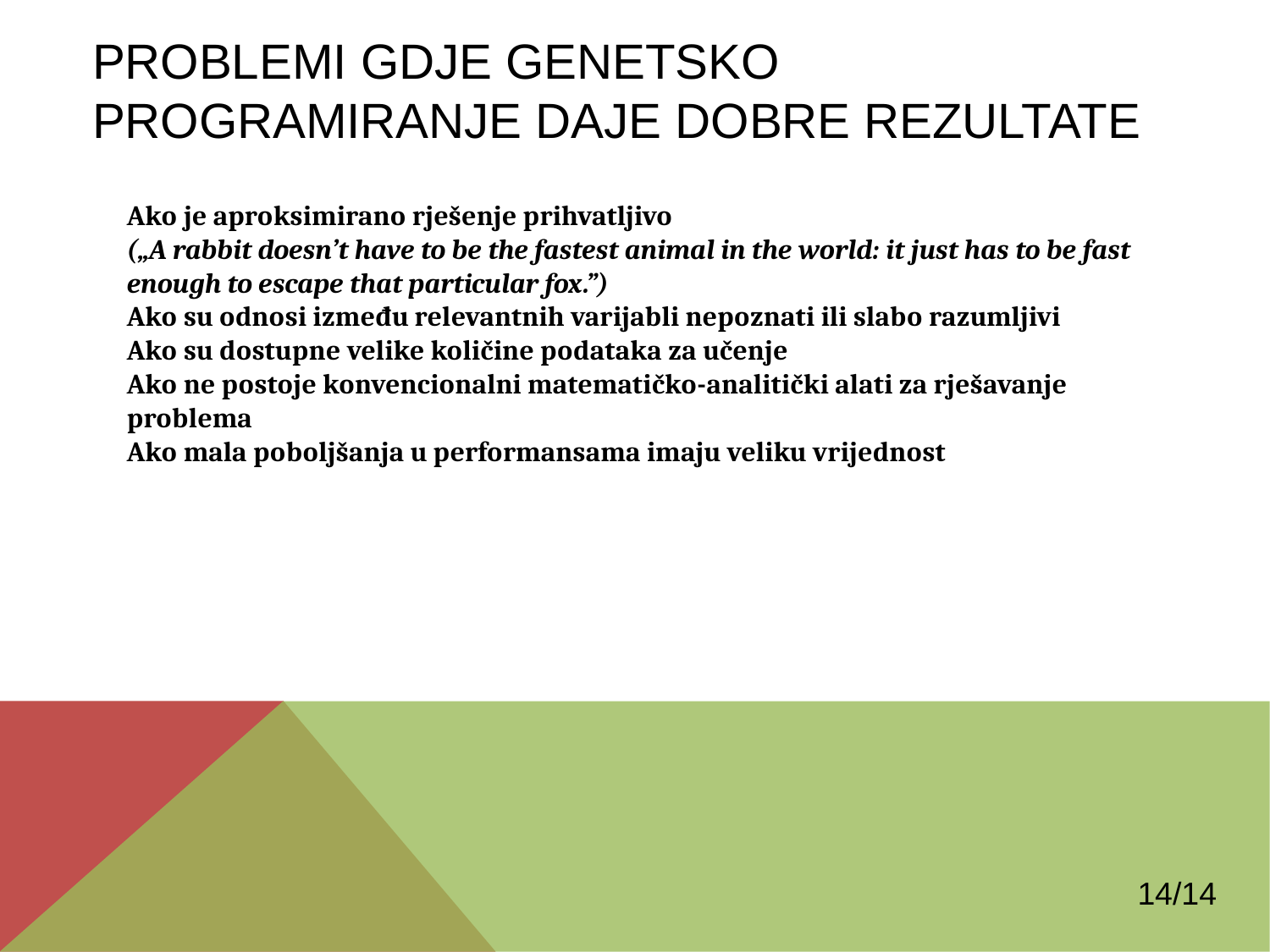

PROBLEMI GDJE GENETSKO PROGRAMIRANJE DAJE DOBRE REZULTATE

Ako je aproksimirano rješenje prihvatljivo
(„A rabbit doesn’t have to be the fastest animal in the world: it just has to be fast enough to escape that particular fox.”)
Ako su odnosi između relevantnih varijabli nepoznati ili slabo razumljivi
Ako su dostupne velike količine podataka za učenje
Ako ne postoje konvencionalni matematičko-analitički alati za rješavanje problema
Ako mala poboljšanja u performansama imaju veliku vrijednost
14/14